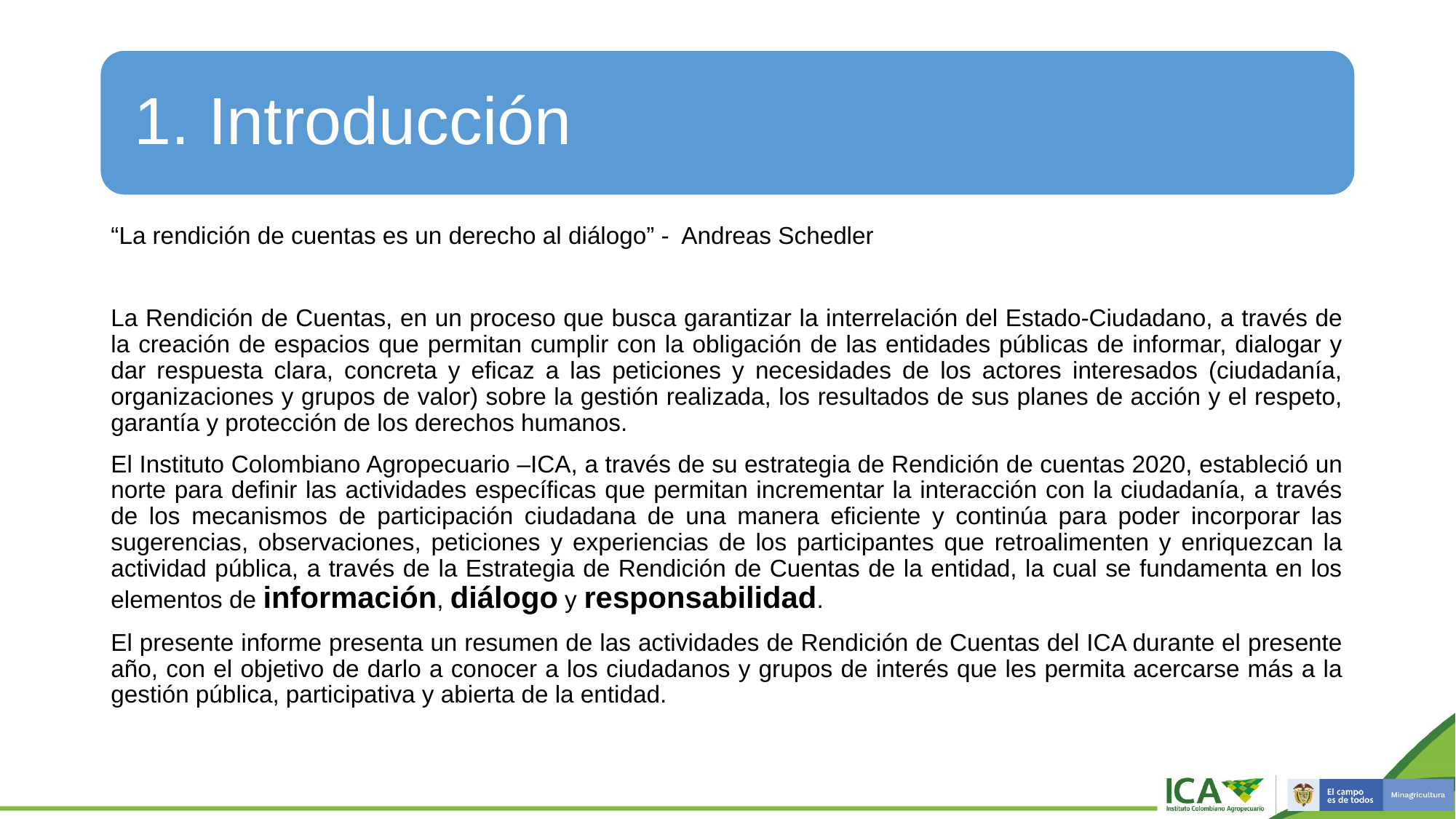

1. Introducción
“La rendición de cuentas es un derecho al diálogo” -  Andreas Schedler

La Rendición de Cuentas, en un proceso que busca garantizar la interrelación del Estado-Ciudadano, a través de la creación de espacios que permitan cumplir con la obligación de las entidades públicas de informar, dialogar y dar respuesta clara, concreta y eficaz a las peticiones y necesidades de los actores interesados (ciudadanía, organizaciones y grupos de valor) sobre la gestión realizada, los resultados de sus planes de acción y el respeto, garantía y protección de los derechos humanos.
El Instituto Colombiano Agropecuario –ICA, a través de su estrategia de Rendición de cuentas 2020, estableció un norte para definir las actividades específicas que permitan incrementar la interacción con la ciudadanía, a través de los mecanismos de participación ciudadana de una manera eficiente y continúa para poder incorporar las sugerencias, observaciones, peticiones y experiencias de los participantes que retroalimenten y enriquezcan la actividad pública, a través de la Estrategia de Rendición de Cuentas de la entidad, la cual se fundamenta en los elementos de información, diálogo y responsabilidad.
El presente informe presenta un resumen de las actividades de Rendición de Cuentas del ICA durante el presente año, con el objetivo de darlo a conocer a los ciudadanos y grupos de interés que les permita acercarse más a la gestión pública, participativa y abierta de la entidad.